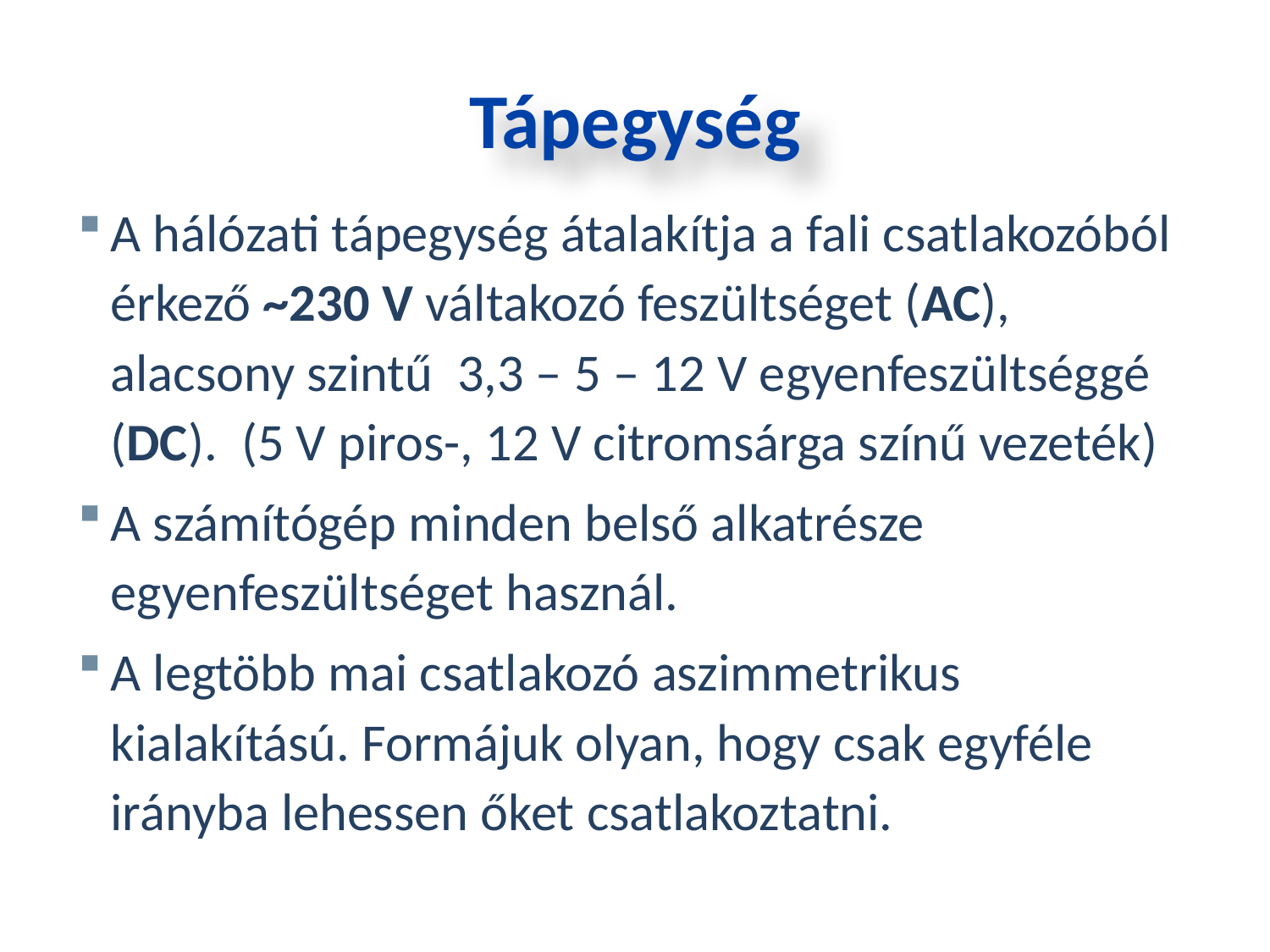

# Tápegység
A hálózati tápegység átalakítja a fali csatlakozóból érkező ~230 V váltakozó feszültséget (AC), alacsony szintű  3,3 – 5 – 12 V egyenfeszültséggé (DC).  (5 V piros-, 12 V citromsárga színű vezeték)
A számítógép minden belső alkatrésze egyenfeszültséget használ.
A legtöbb mai csatlakozó aszimmetrikus kialakítású. Formájuk olyan, hogy csak egyféle irányba lehessen őket csatlakoztatni.
Szakképzési Portál